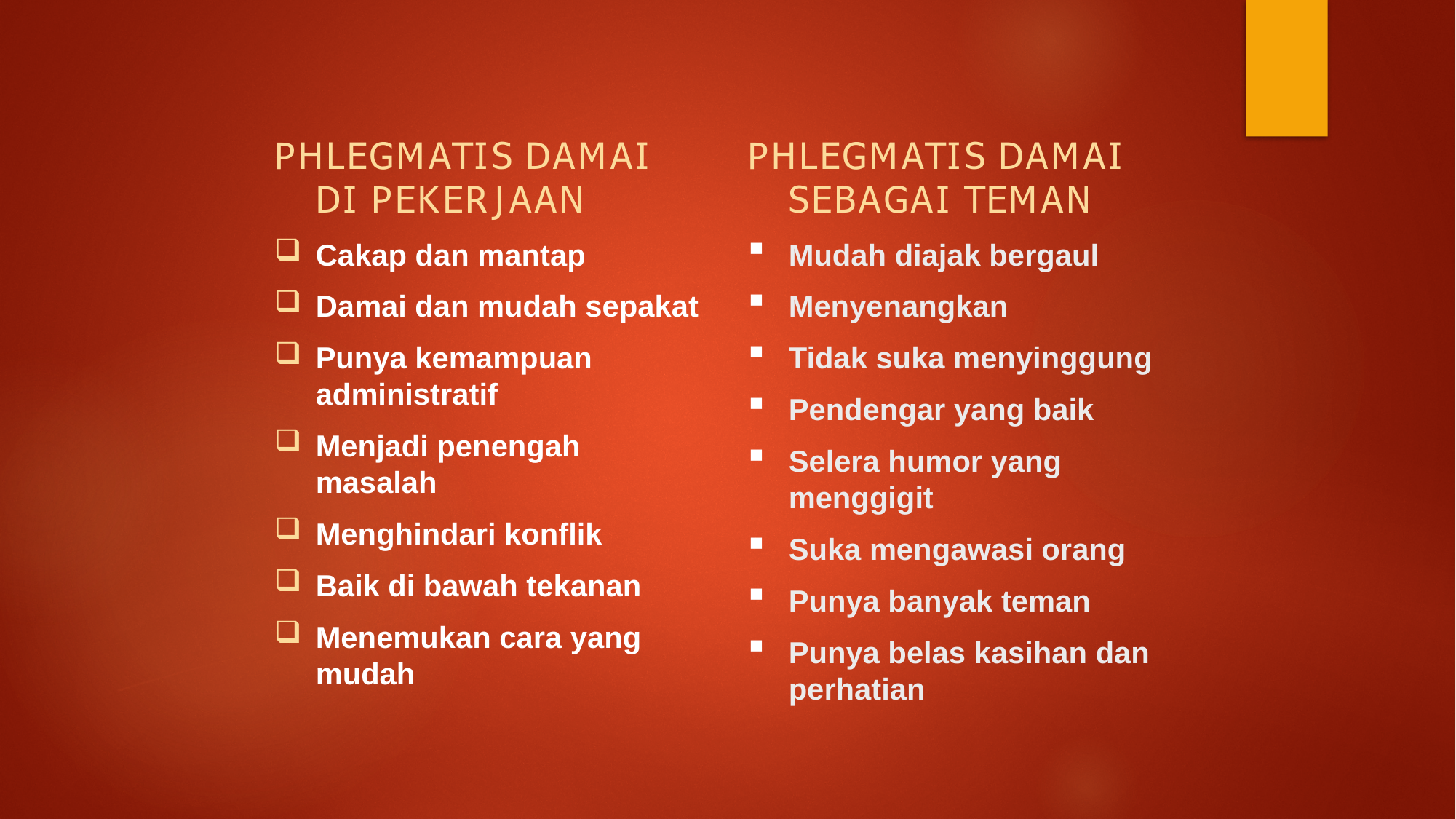

PHLEGMATIS DAMAI DI PEKERJAAN
Cakap dan mantap
Damai dan mudah sepakat
Punya kemampuan administratif
Menjadi penengah masalah
Menghindari konflik
Baik di bawah tekanan
Menemukan cara yang mudah

PHLEGMATIS DAMAI SEBAGAI TEMAN
Mudah diajak bergaul
Menyenangkan
Tidak suka menyinggung
Pendengar yang baik
Selera humor yang menggigit
Suka mengawasi orang
Punya banyak teman
Punya belas kasihan dan perhatian